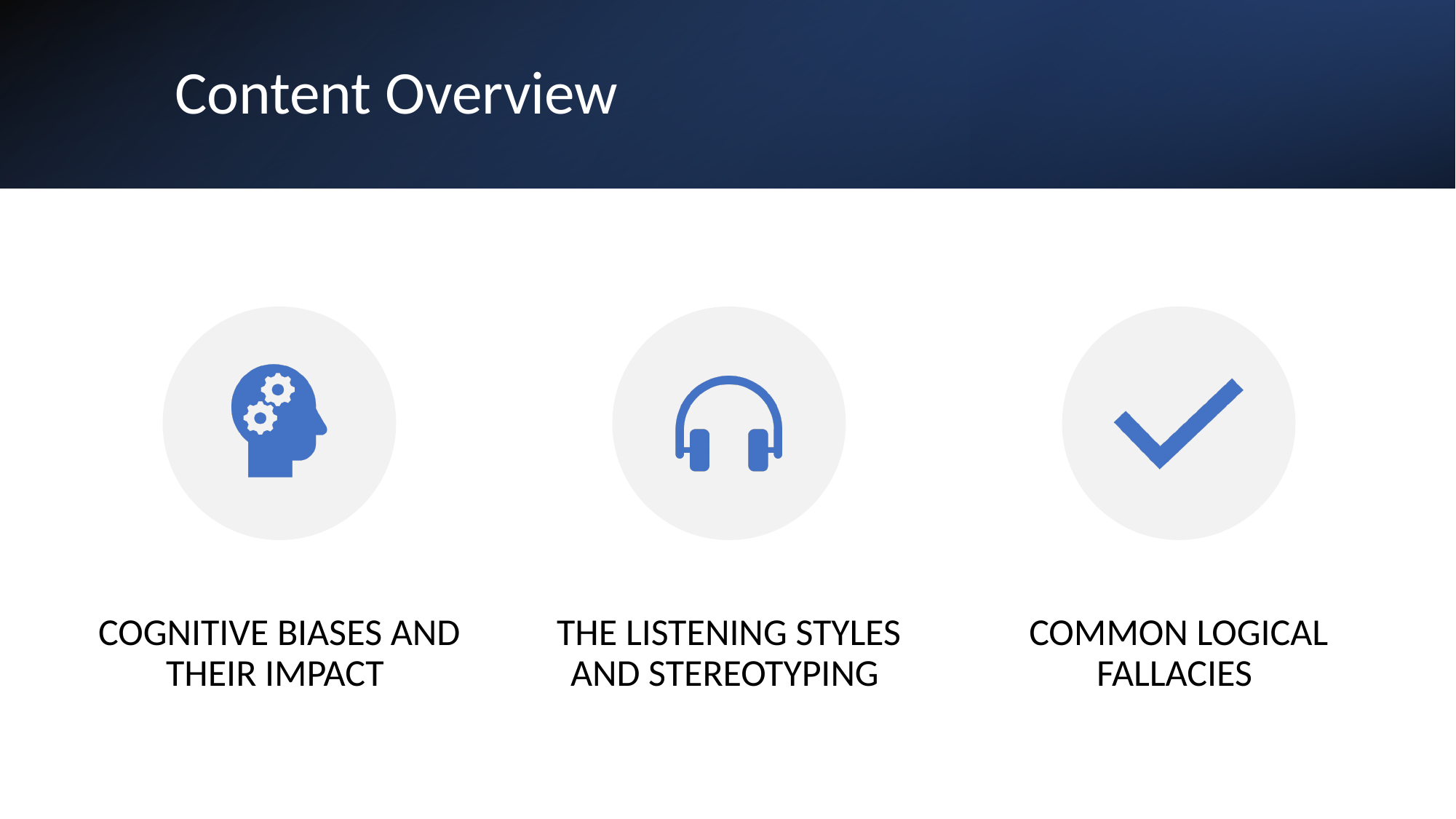

# Content Overview
Cognitive Biases and Their Impact
The Listening Styles and Stereotyping
Common Logical Fallacies